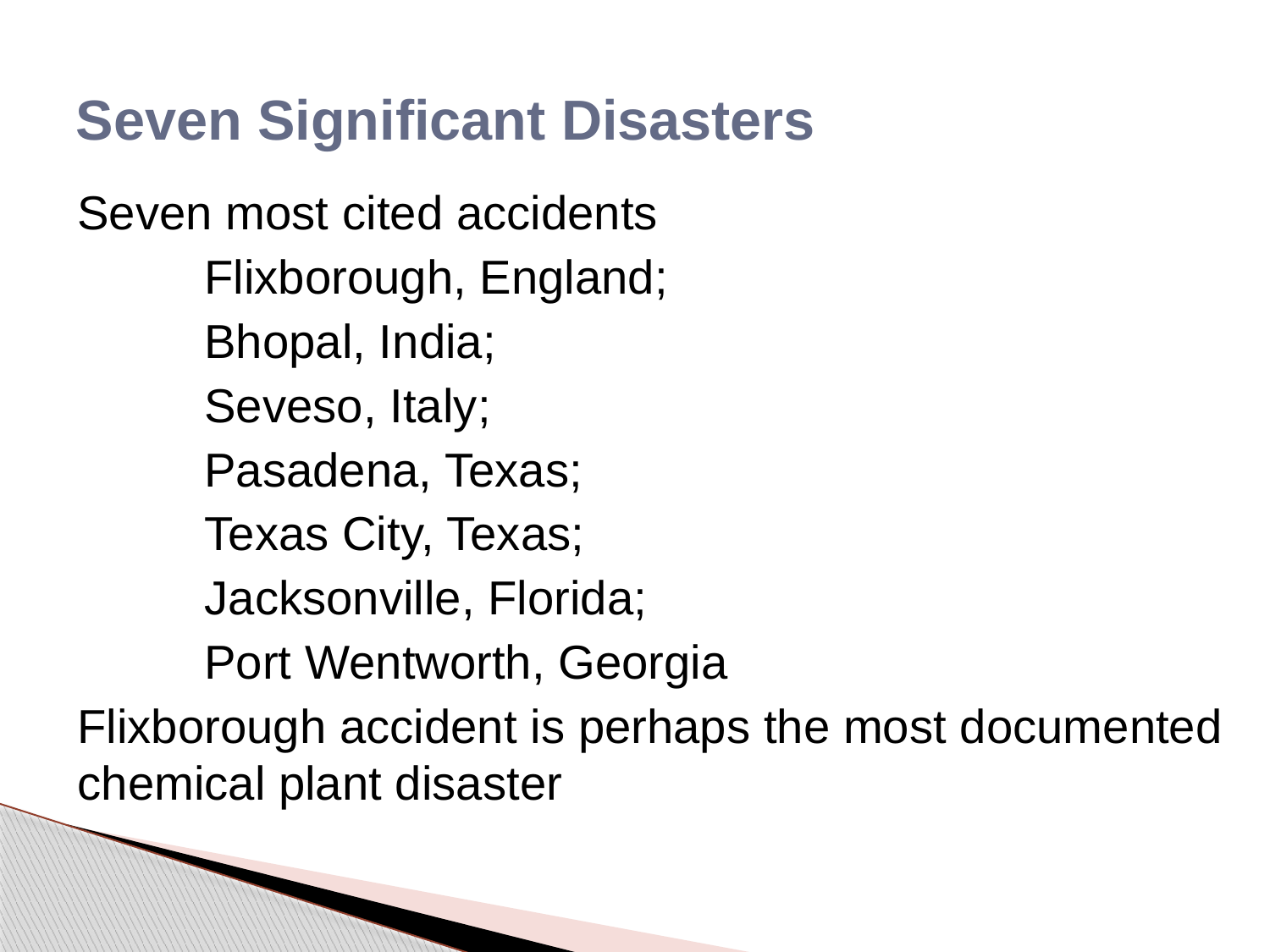

# Seven Significant Disasters
Seven most cited accidents
	Flixborough, England;
	Bhopal, India;
	Seveso, Italy;
	Pasadena, Texas;
	Texas City, Texas;
	Jacksonville, Florida;
	Port Wentworth, Georgia
Flixborough accident is perhaps the most documented chemical plant disaster